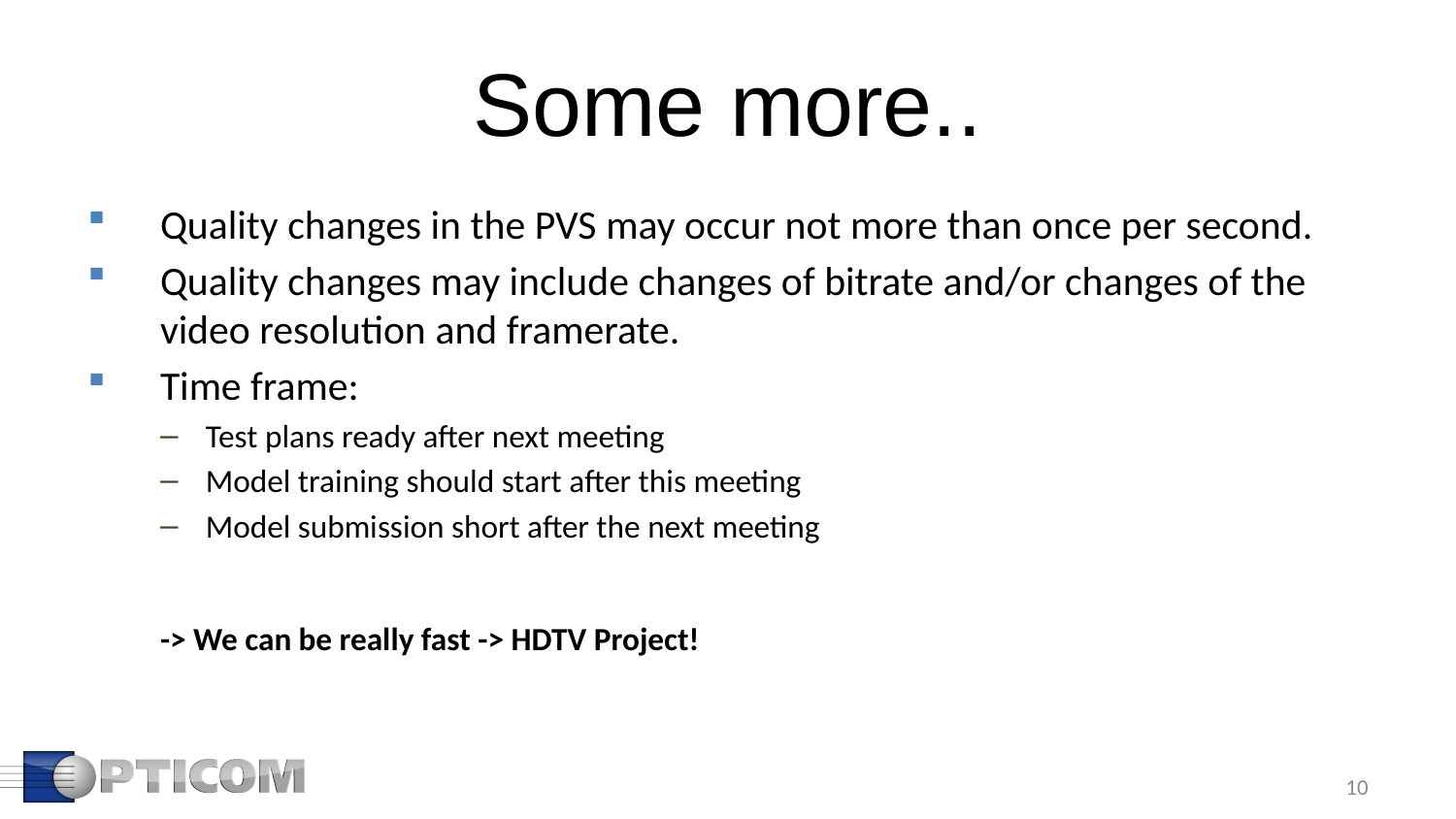

# Some more..
Quality changes in the PVS may occur not more than once per second.
Quality changes may include changes of bitrate and/or changes of the video resolution and framerate.
Time frame:
Test plans ready after next meeting
Model training should start after this meeting
Model submission short after the next meeting

-> We can be really fast -> HDTV Project!
10